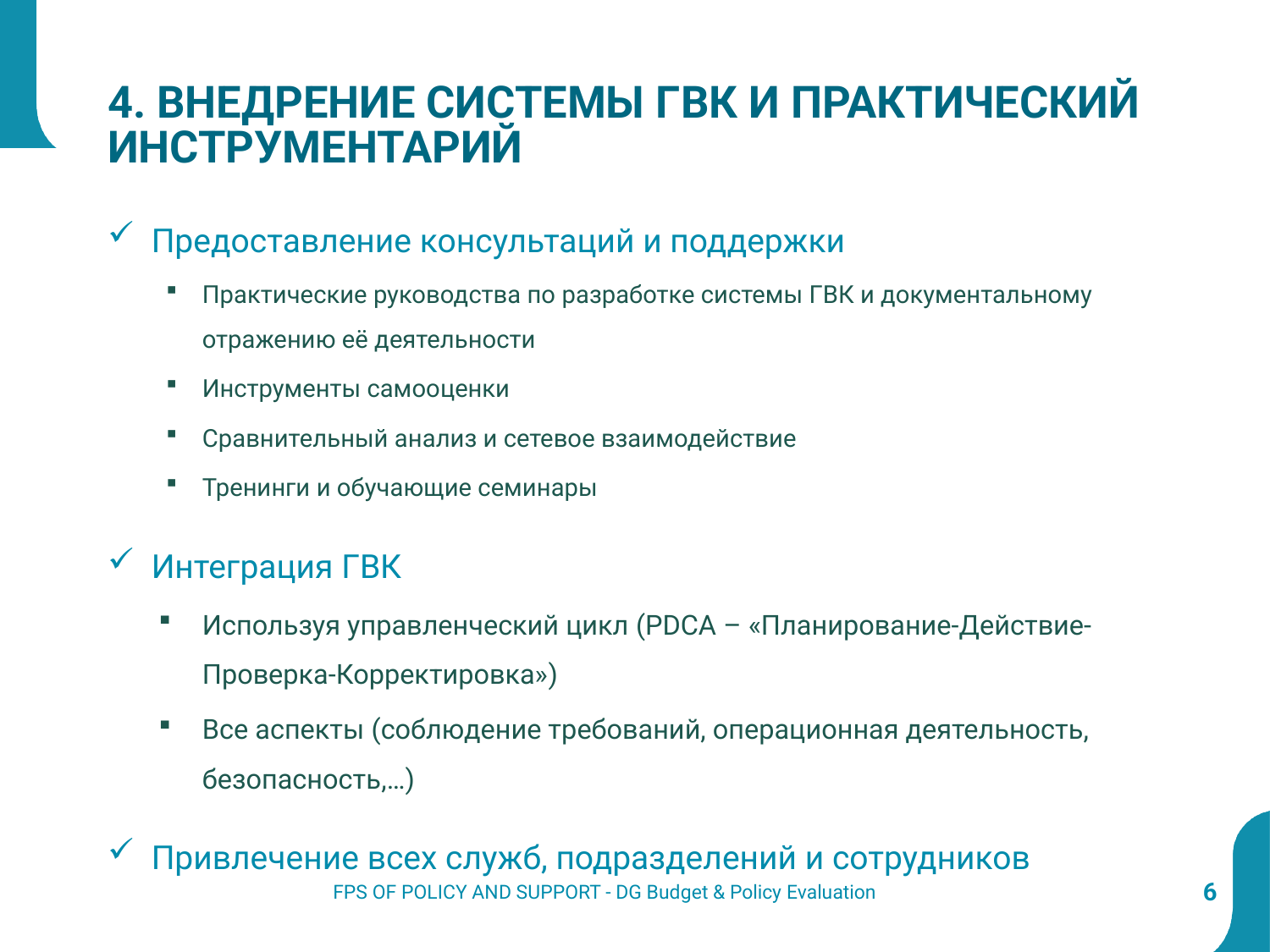

# 4. ВНЕДРЕНИЕ СИСТЕМЫ ГВК И ПРАКТИЧЕСКИЙ ИНСТРУМЕНТАРИЙ
Предоставление консультаций и поддержки
Практические руководства по разработке системы ГВК и документальному отражению её деятельности
Инструменты самооценки
Сравнительный анализ и сетевое взаимодействие
Тренинги и обучающие семинары

Интеграция ГВК
Используя управленческий цикл (PDCA – «Планирование-Действие-Проверка-Корректировка»)
Все аспекты (соблюдение требований, операционная деятельность, безопасность,…)

Привлечение всех служб, подразделений и сотрудников
FPS OF POLICY AND SUPPORT - DG Budget & Policy Evaluation
6